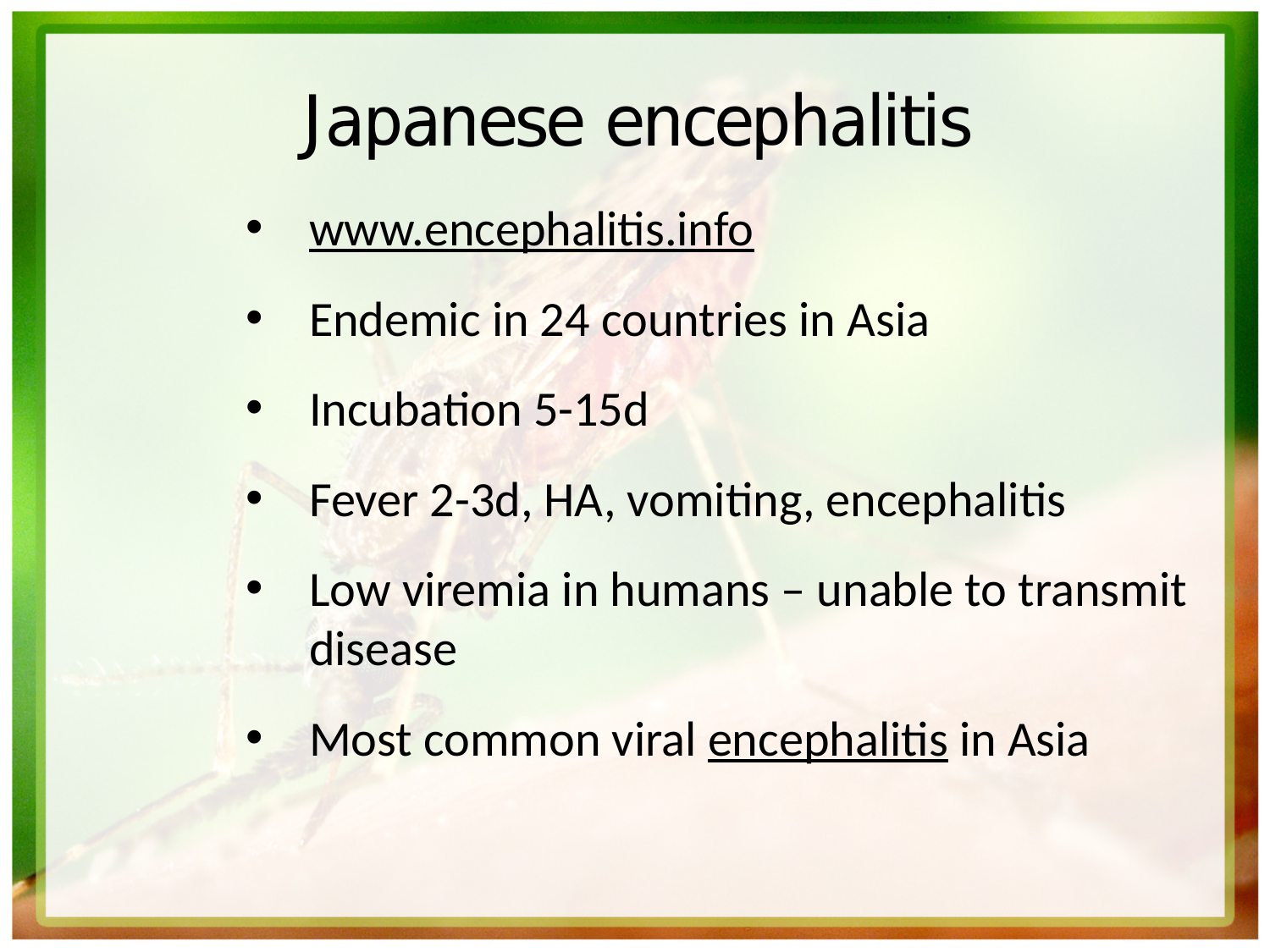

# Japanese encephalitis
www.encephalitis.info
Endemic in 24 countries in Asia
Incubation 5-15d
Fever 2-3d, HA, vomiting, encephalitis
Low viremia in humans – unable to transmit disease
Most common viral encephalitis in Asia